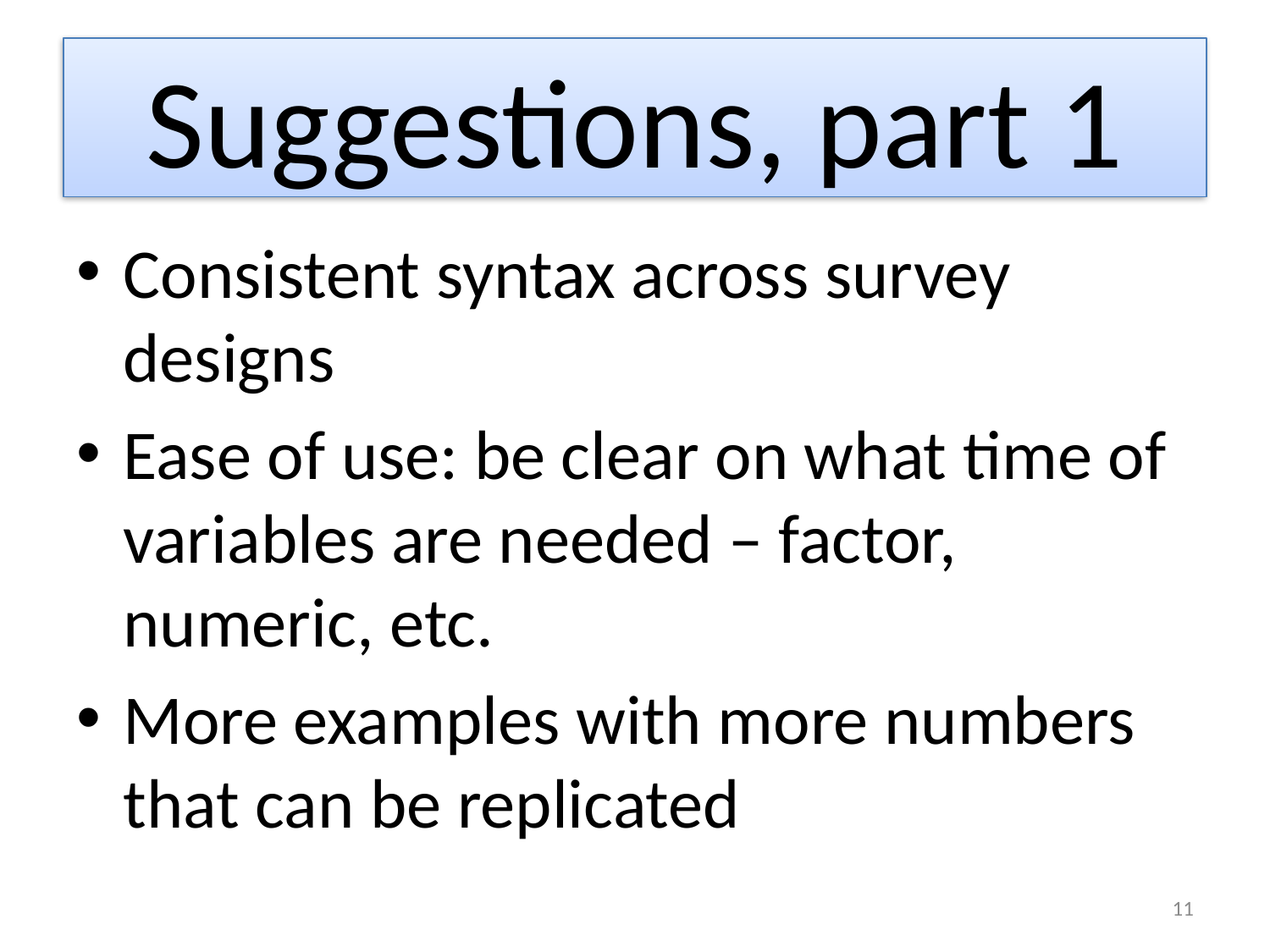

# Suggestions, part 1
Consistent syntax across survey designs
Ease of use: be clear on what time of variables are needed – factor, numeric, etc.
More examples with more numbers that can be replicated

11